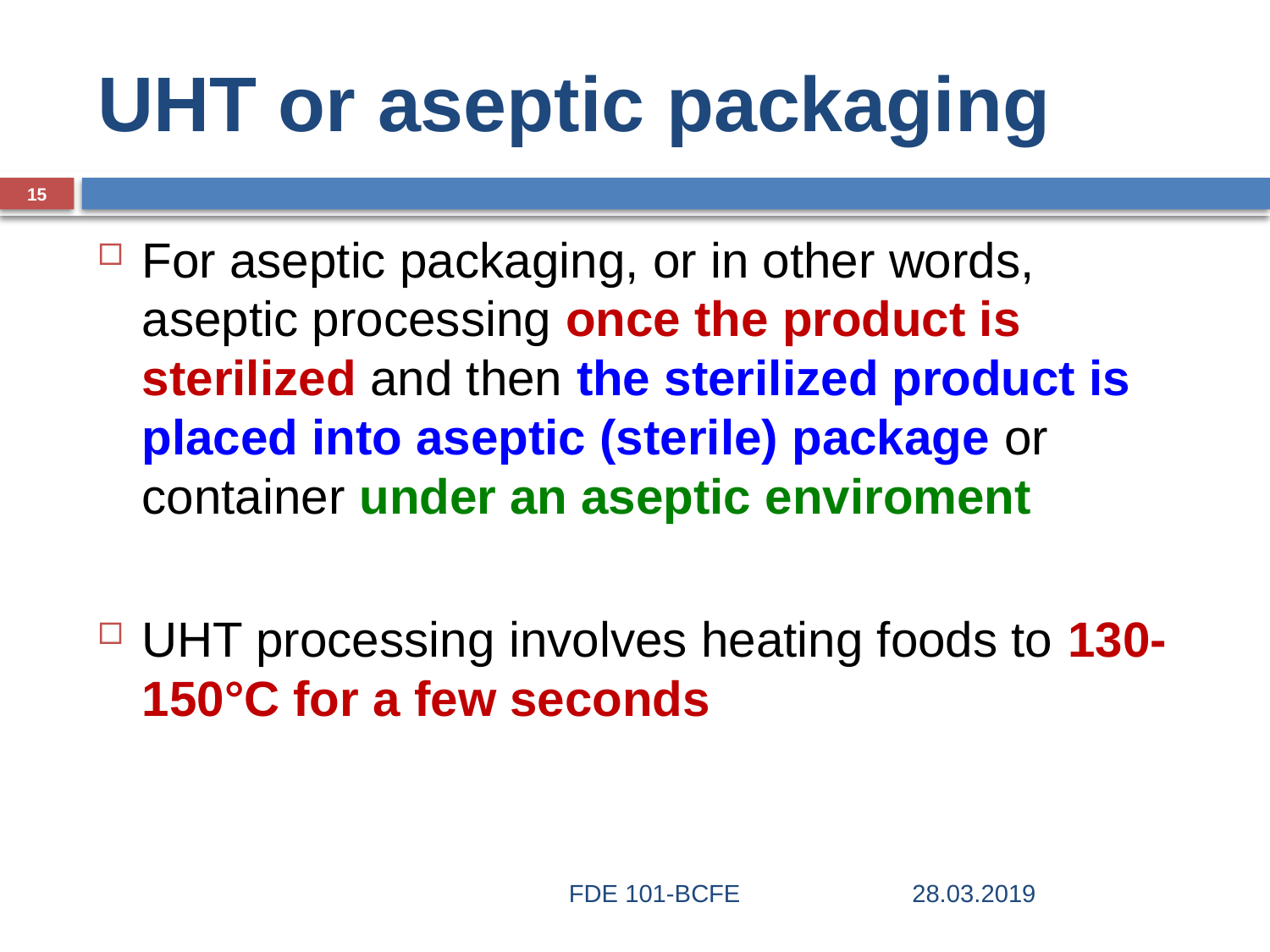

# UHT or aseptic packaging
15
For aseptic packaging, or in other words, aseptic processing once the product is sterilized and then the sterilized product is placed into aseptic (sterile) package or container under an aseptic enviroment

UHT processing involves heating foods to 130-150°C for a few seconds

FDE 101-BCFE
28.03.2019